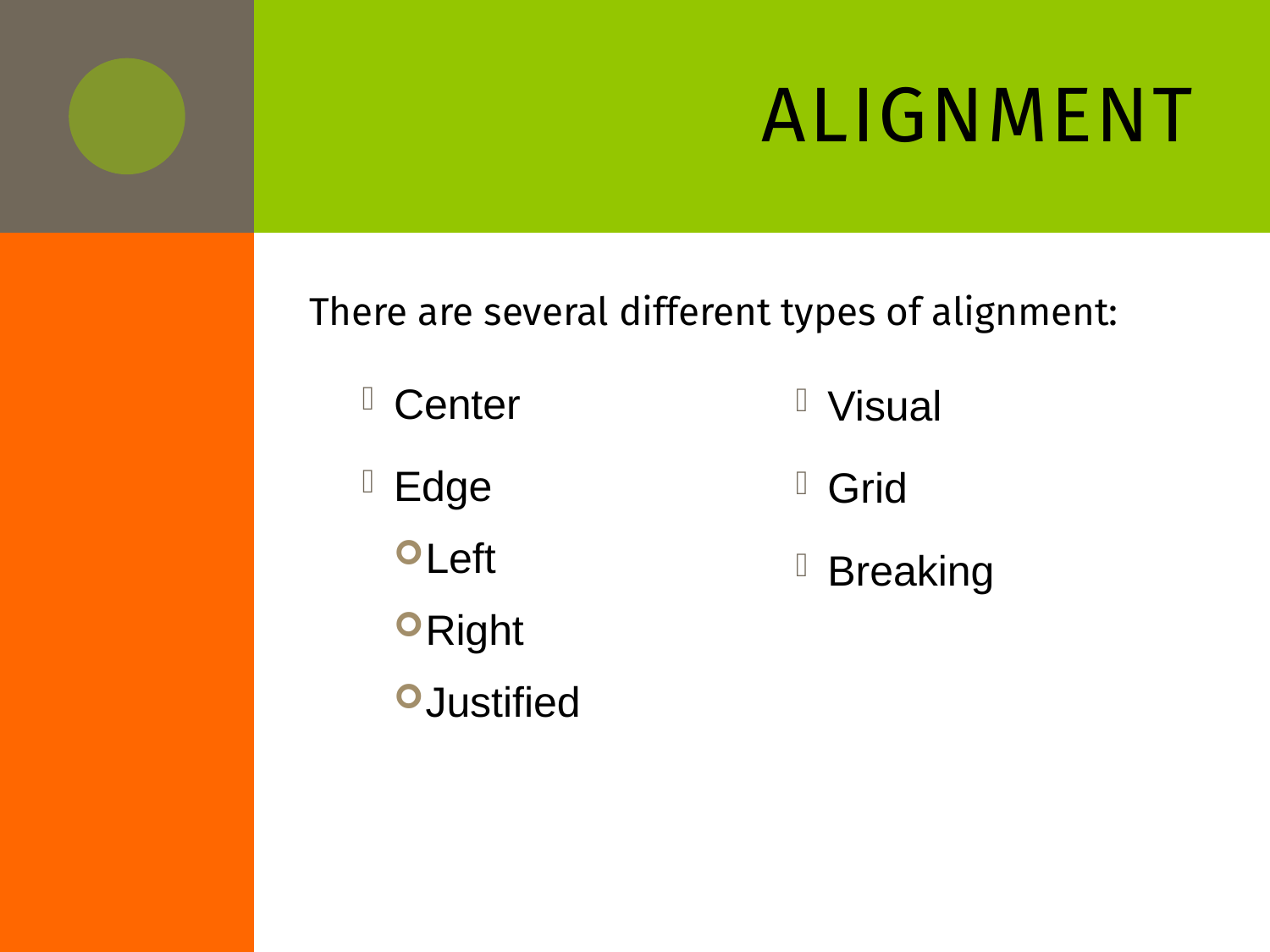

# Alignment
There are several different types of alignment:

Center
Edge
Left
Right
Justified
Visual
Grid
Breaking